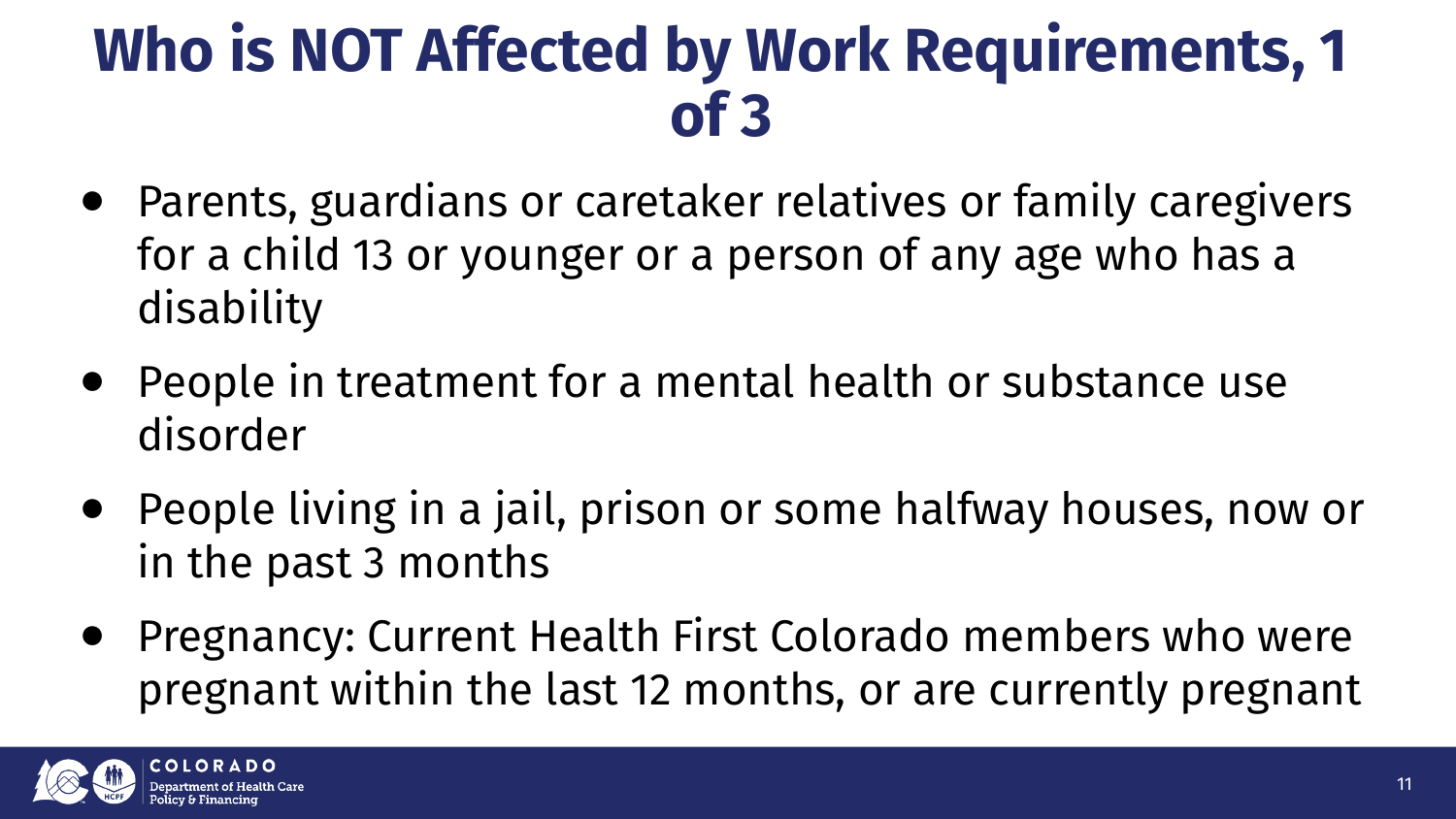

# Who is NOT Affected by Work Requirements, 1 of 3
Parents, guardians or caretaker relatives or family caregivers for a child 13 or younger or a person of any age who has a disability
People in treatment for a mental health or substance use disorder
People living in a jail, prison or some halfway houses, now or in the past 3 months
Pregnancy: Current Health First Colorado members who were pregnant within the last 12 months, or are currently pregnant
11